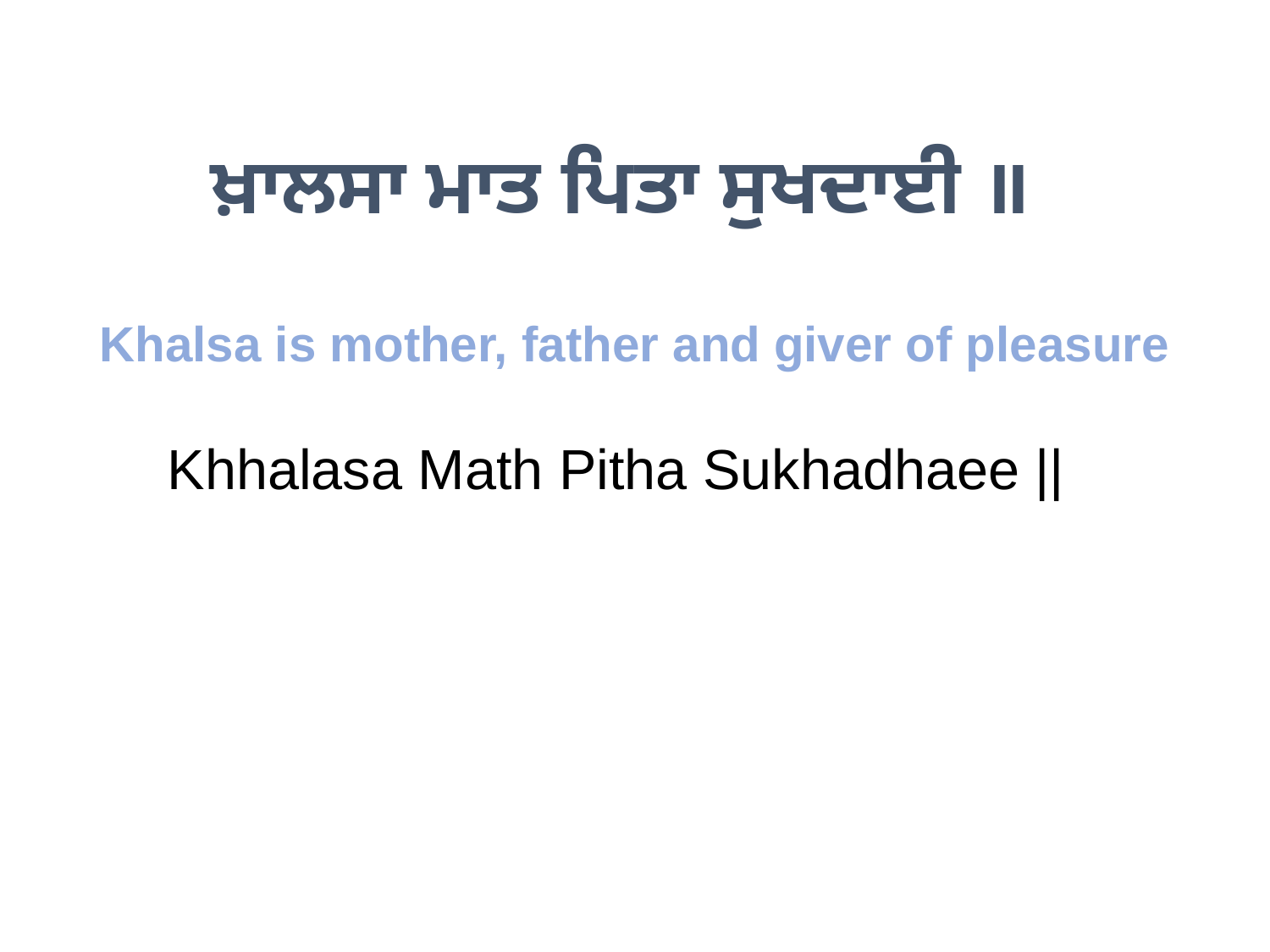

ਖ਼ਾਲਸਾ ਮਾਤ ਪਿਤਾ ਸੁਖਦਾਈ ॥

Khalsa is mother, father and giver of pleasure
Khhalasa Math Pitha Sukhadhaee ||